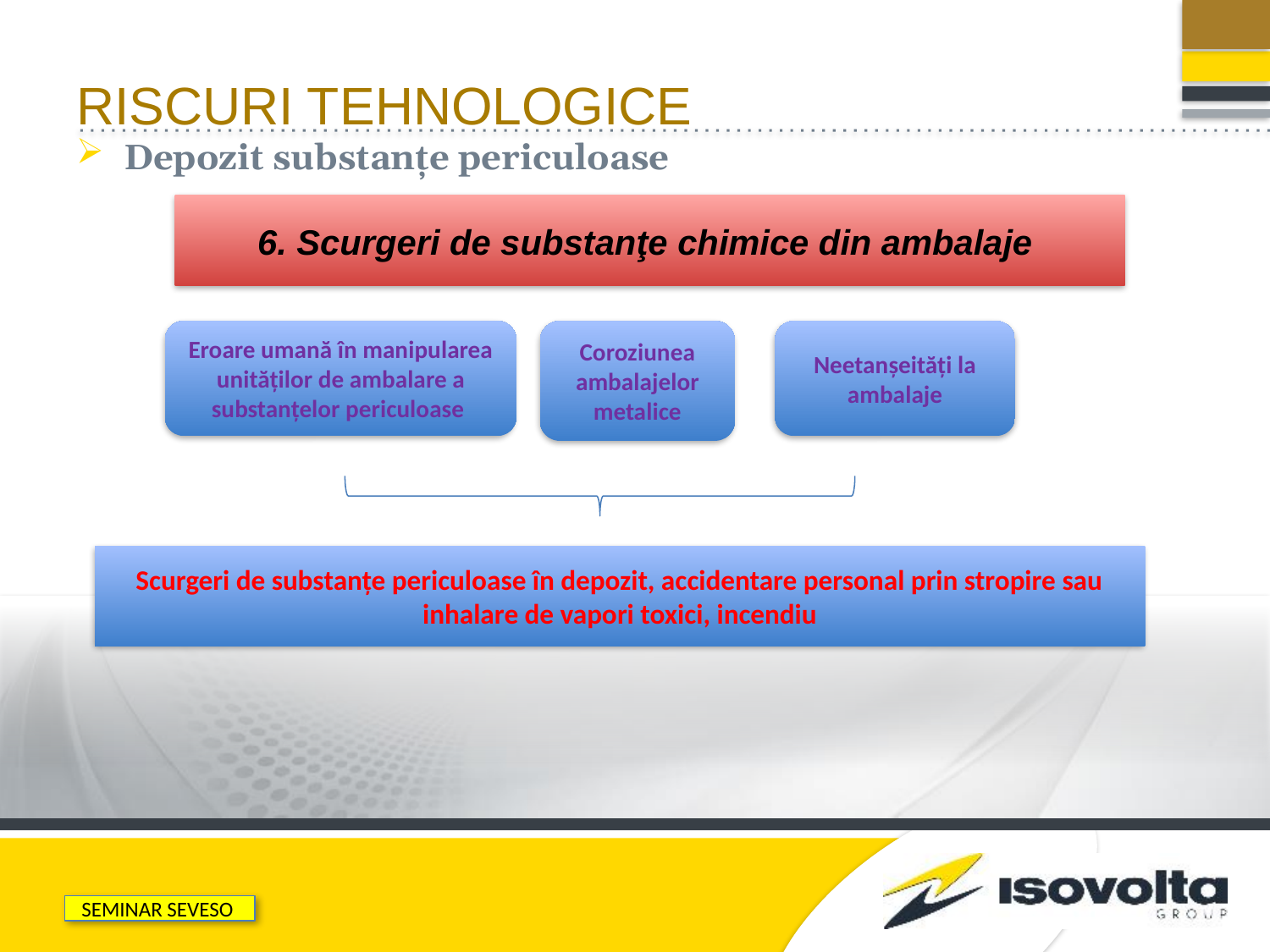

# RISCURI TEHNOLOGICE
Depozit substanțe periculoase
6. Scurgeri de substanţe chimice din ambalaje

Eroare umană în manipularea unităților de ambalare a substanțelor periculoase
Coroziunea ambalajelor metalice
Neetanșeități la ambalaje
Scurgeri de substanțe periculoase în depozit, accidentare personal prin stropire sau inhalare de vapori toxici, incendiu
SEMINAR SEVESO